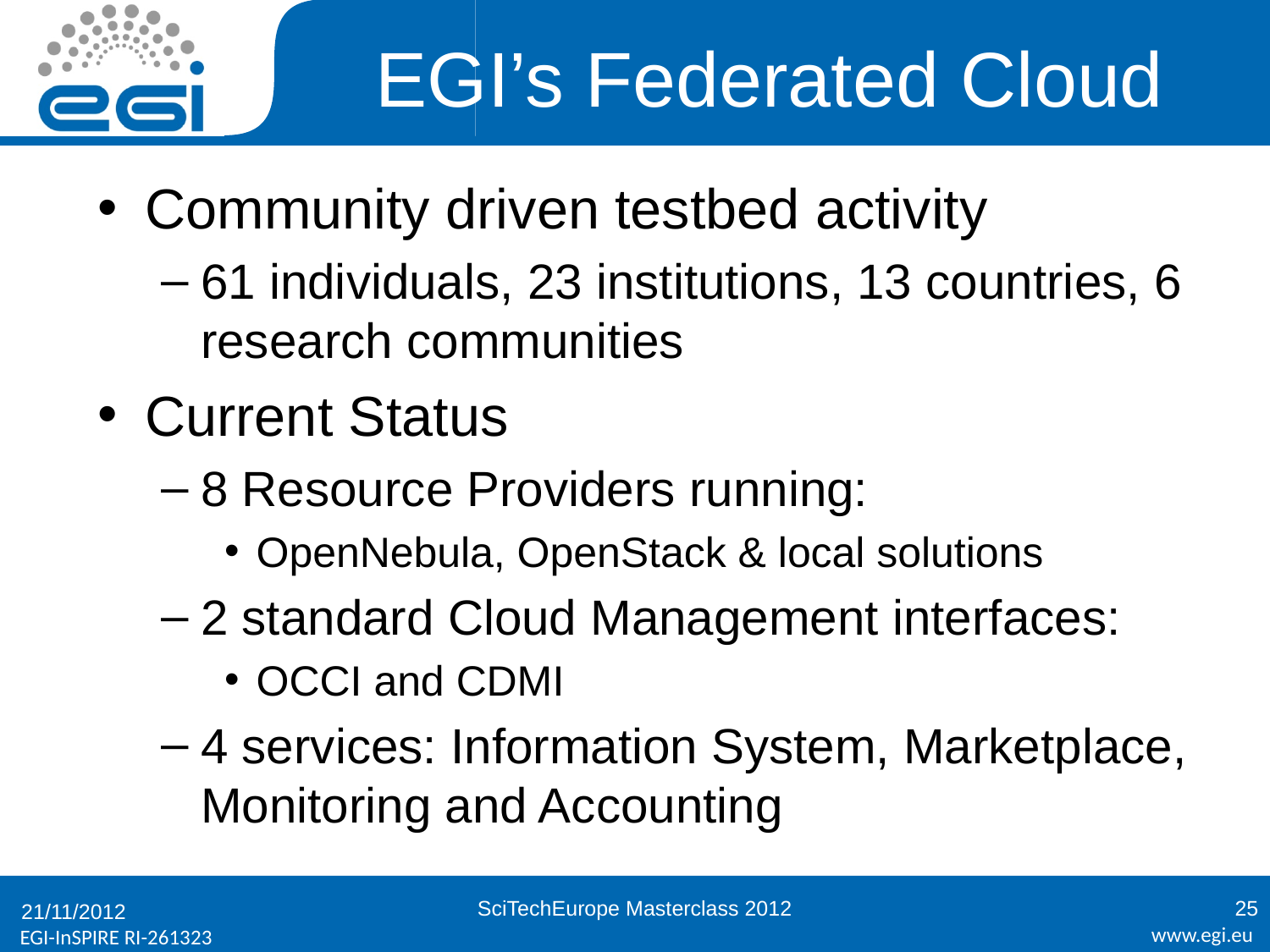

# EGI’s Federated Cloud
Community driven testbed activity
61 individuals, 23 institutions, 13 countries, 6 research communities
Current Status
8 Resource Providers running:
OpenNebula, OpenStack & local solutions
2 standard Cloud Management interfaces:
OCCI and CDMI
4 services: Information System, Marketplace, Monitoring and Accounting
SciTechEurope Masterclass 2012
25
21/11/2012